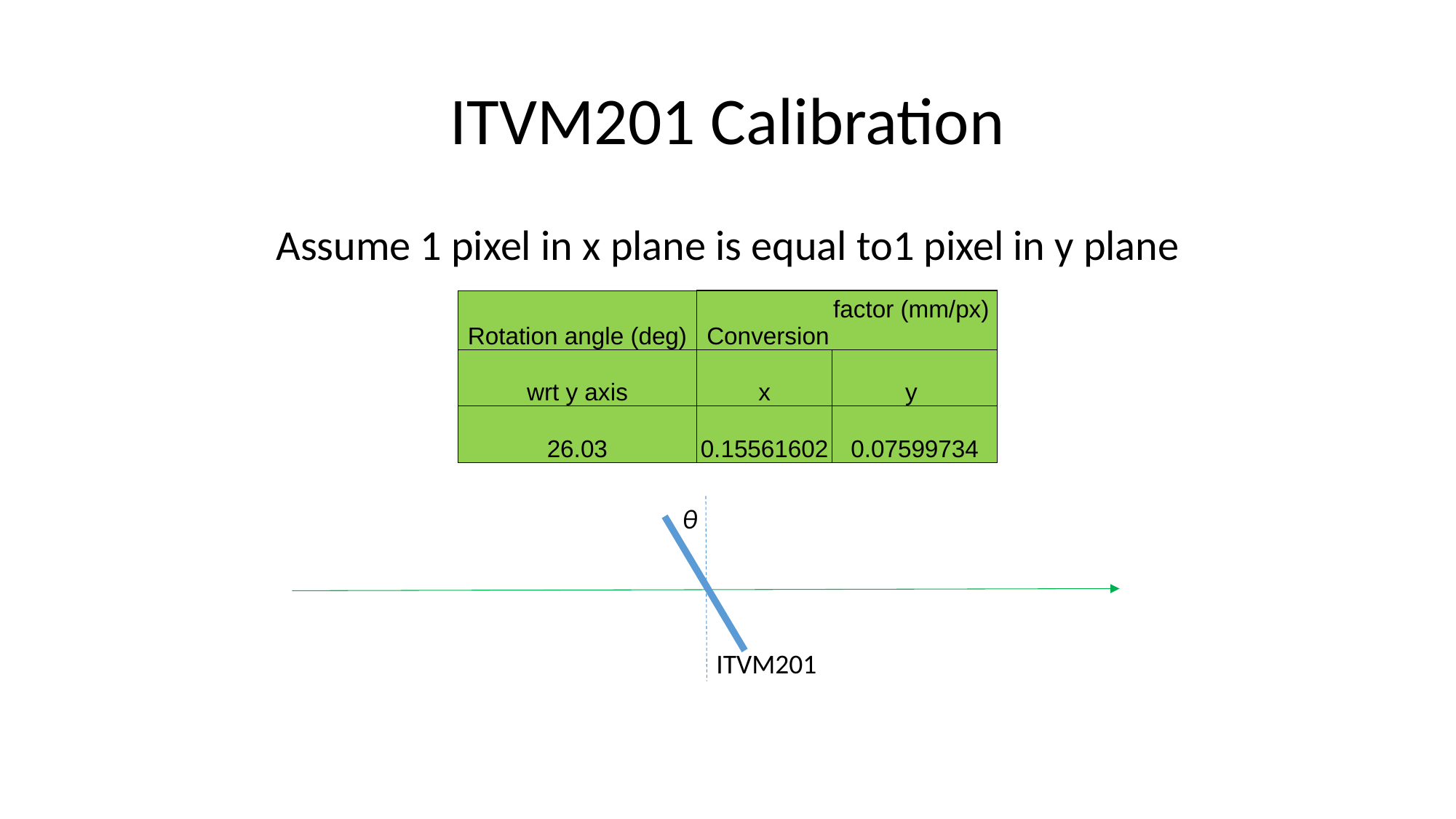

# ITVM201 Calibration
Assume 1 pixel in x plane is equal to1 pixel in y plane
| Rotation angle (deg) | Conversion | factor (mm/px) |
| --- | --- | --- |
| wrt y axis | x | y |
| 26.03 | 0.15561602 | 0.07599734 |
θ
ITVM201